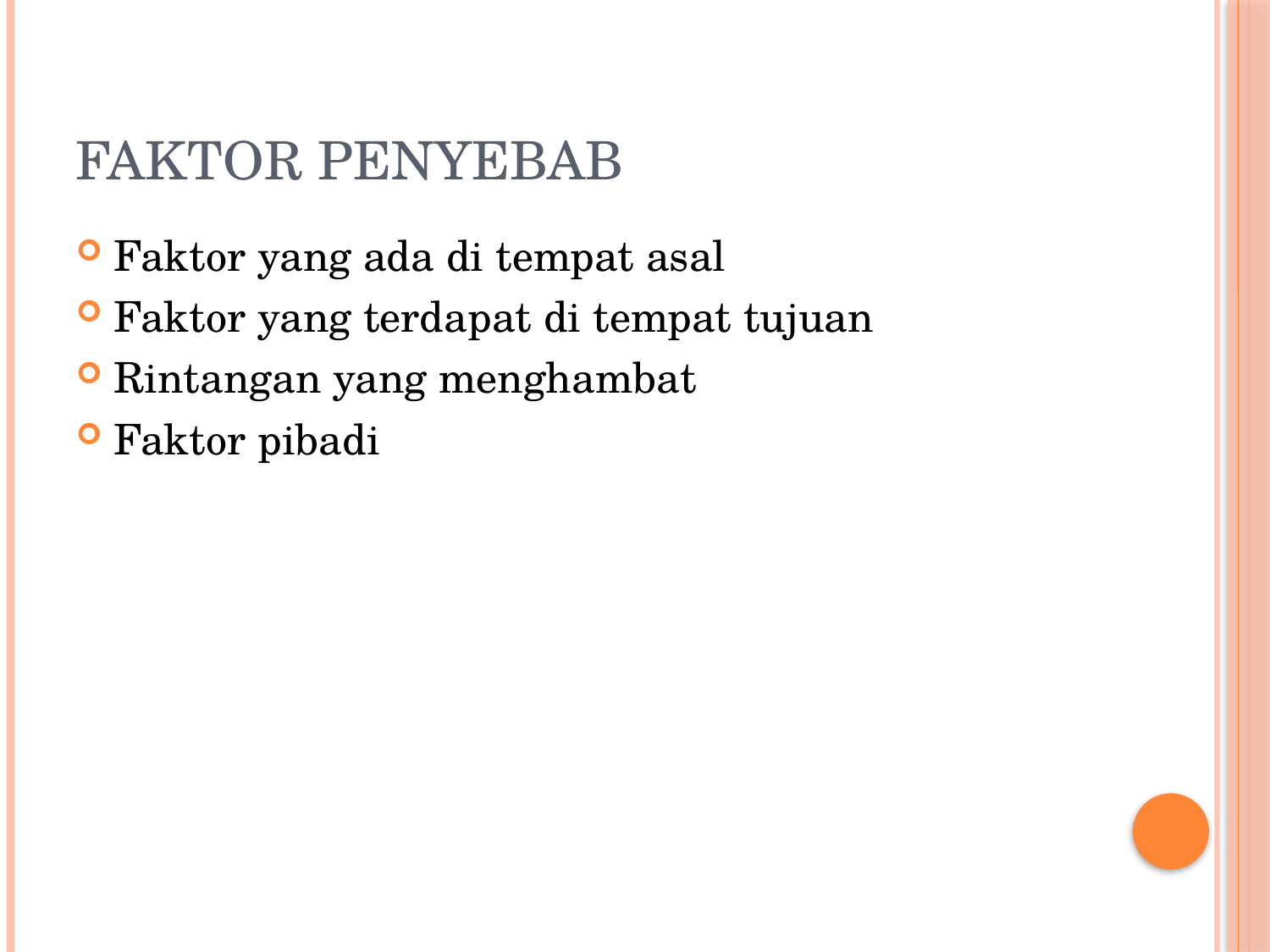

# Faktor penyebab
Faktor yang ada di tempat asal
Faktor yang terdapat di tempat tujuan
Rintangan yang menghambat
Faktor pibadi